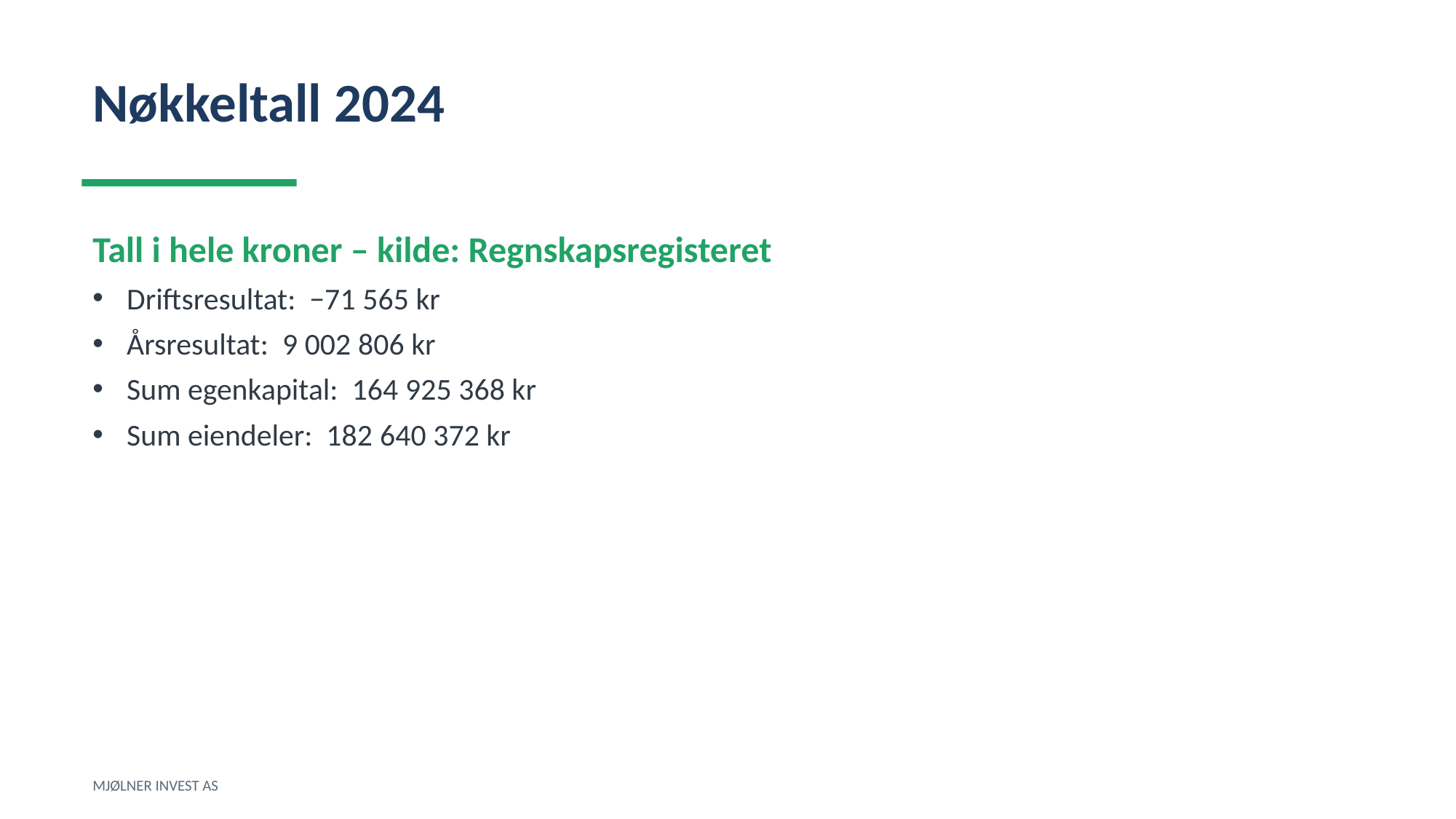

Nøkkeltall 2024

Tall i hele kroner – kilde: Regnskapsregisteret
Driftsresultat:  −71 565 kr
Årsresultat:  9 002 806 kr
Sum egenkapital:  164 925 368 kr
Sum eiendeler:  182 640 372 kr
MJØLNER INVEST AS